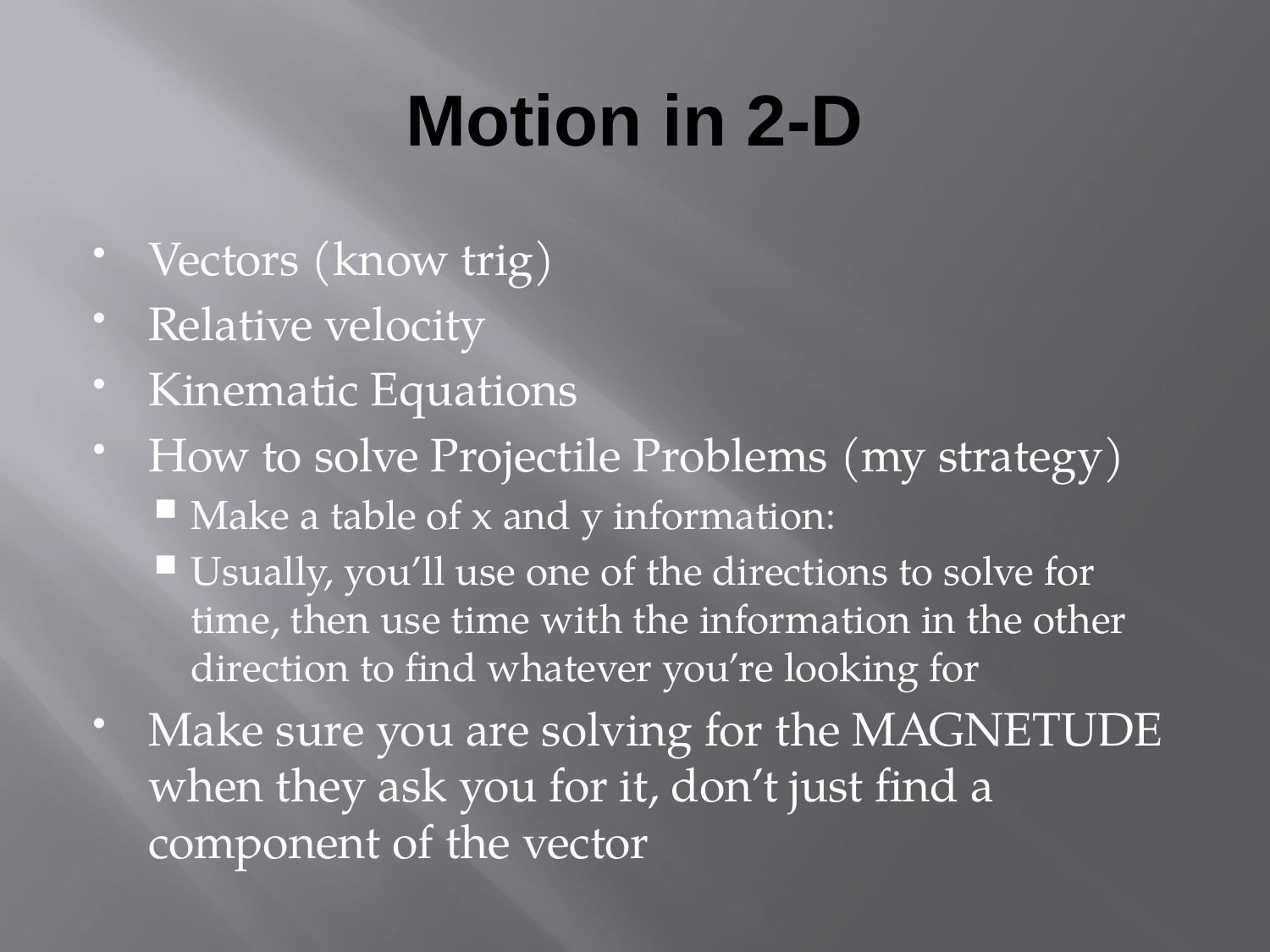

# Motion in 2-D
Vectors (know trig)
Relative velocity
Kinematic Equations
How to solve Projectile Problems (my strategy)
Make a table of x and y information:
Usually, you’ll use one of the directions to solve for time, then use time with the information in the other direction to find whatever you’re looking for
Make sure you are solving for the MAGNETUDE when they ask you for it, don’t just find a component of the vector